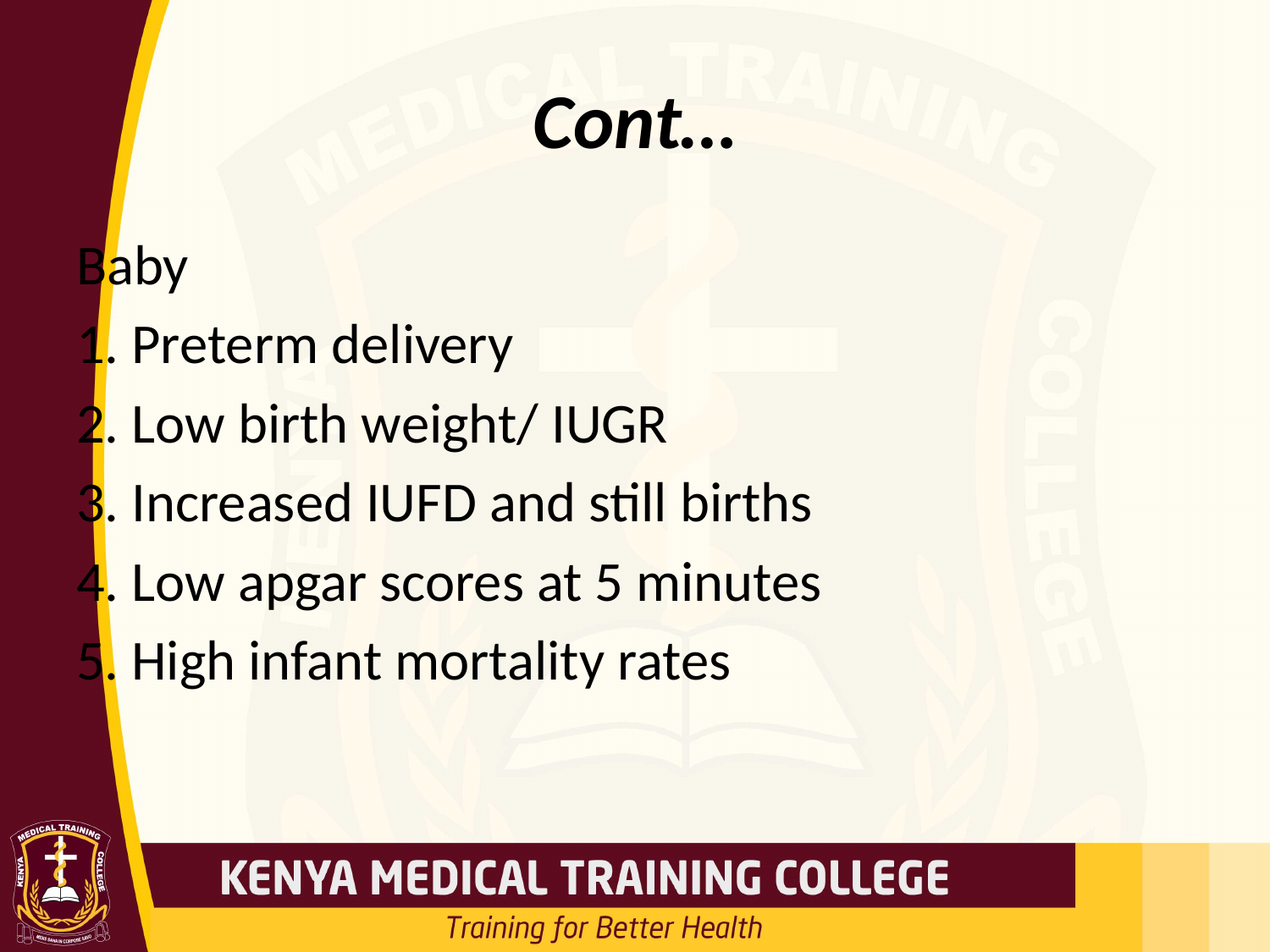

# Cont…
Baby
1. Preterm delivery
2. Low birth weight/ IUGR
3. Increased IUFD and still births
4. Low apgar scores at 5 minutes
5. High infant mortality rates